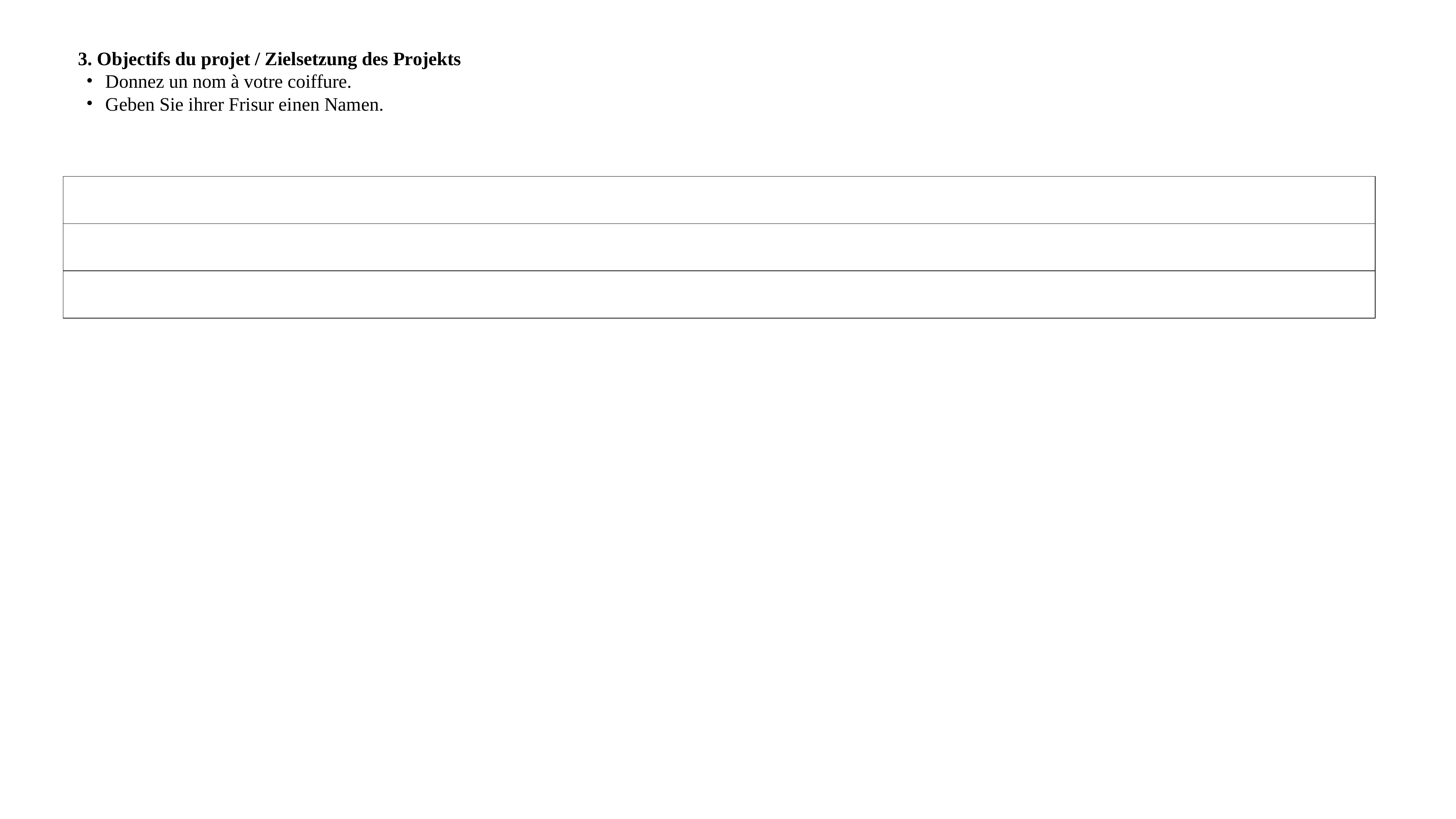

3. Objectifs du projet / Zielsetzung des Projekts
Donnez un nom à votre coiffure.
Geben Sie ihrer Frisur einen Namen.
|  |
| --- |
|  |
|  |